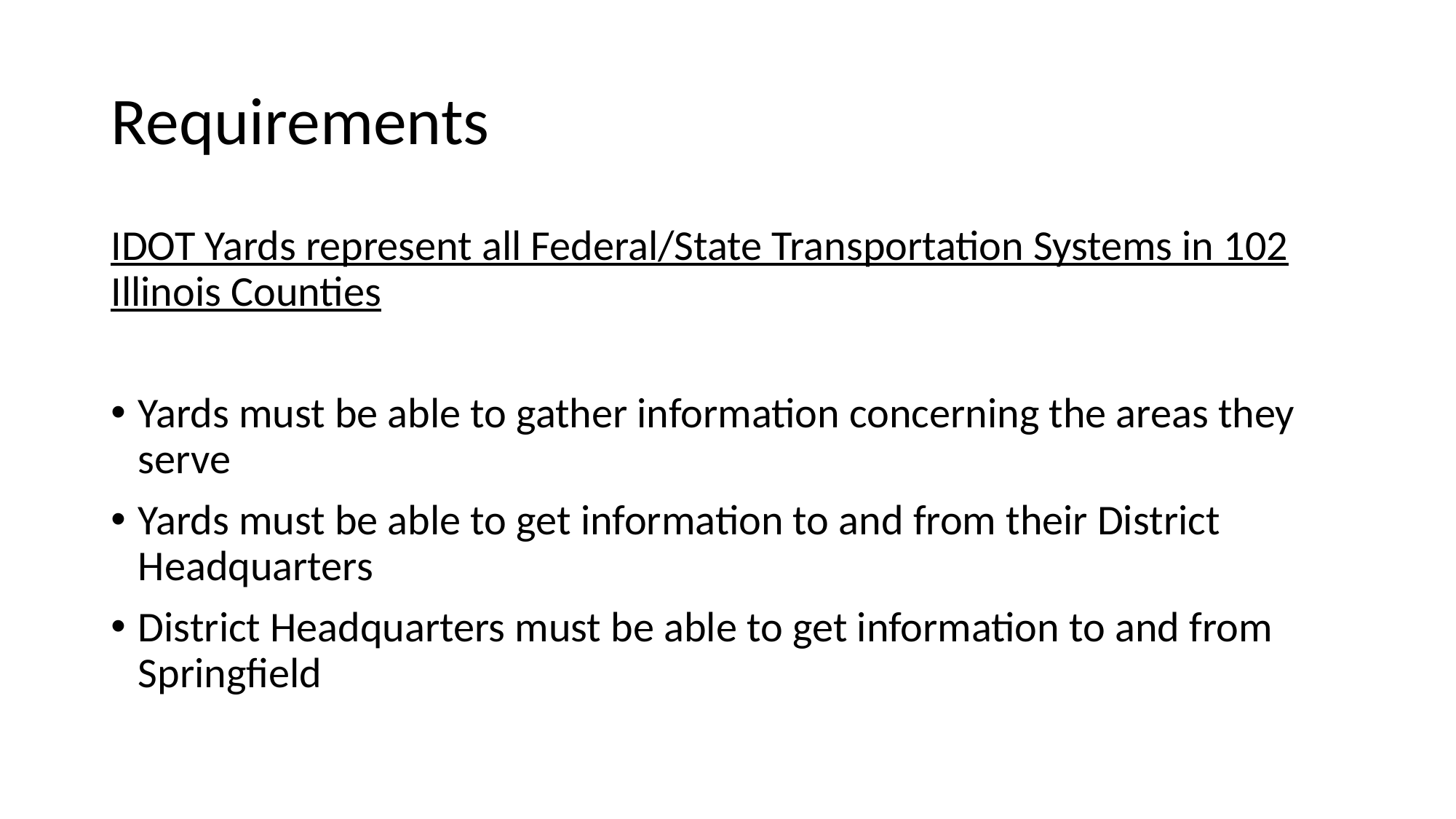

# Requirements
IDOT Yards represent all Federal/State Transportation Systems in 102 Illinois Counties

Yards must be able to gather information concerning the areas they serve
Yards must be able to get information to and from their District Headquarters
District Headquarters must be able to get information to and from Springfield